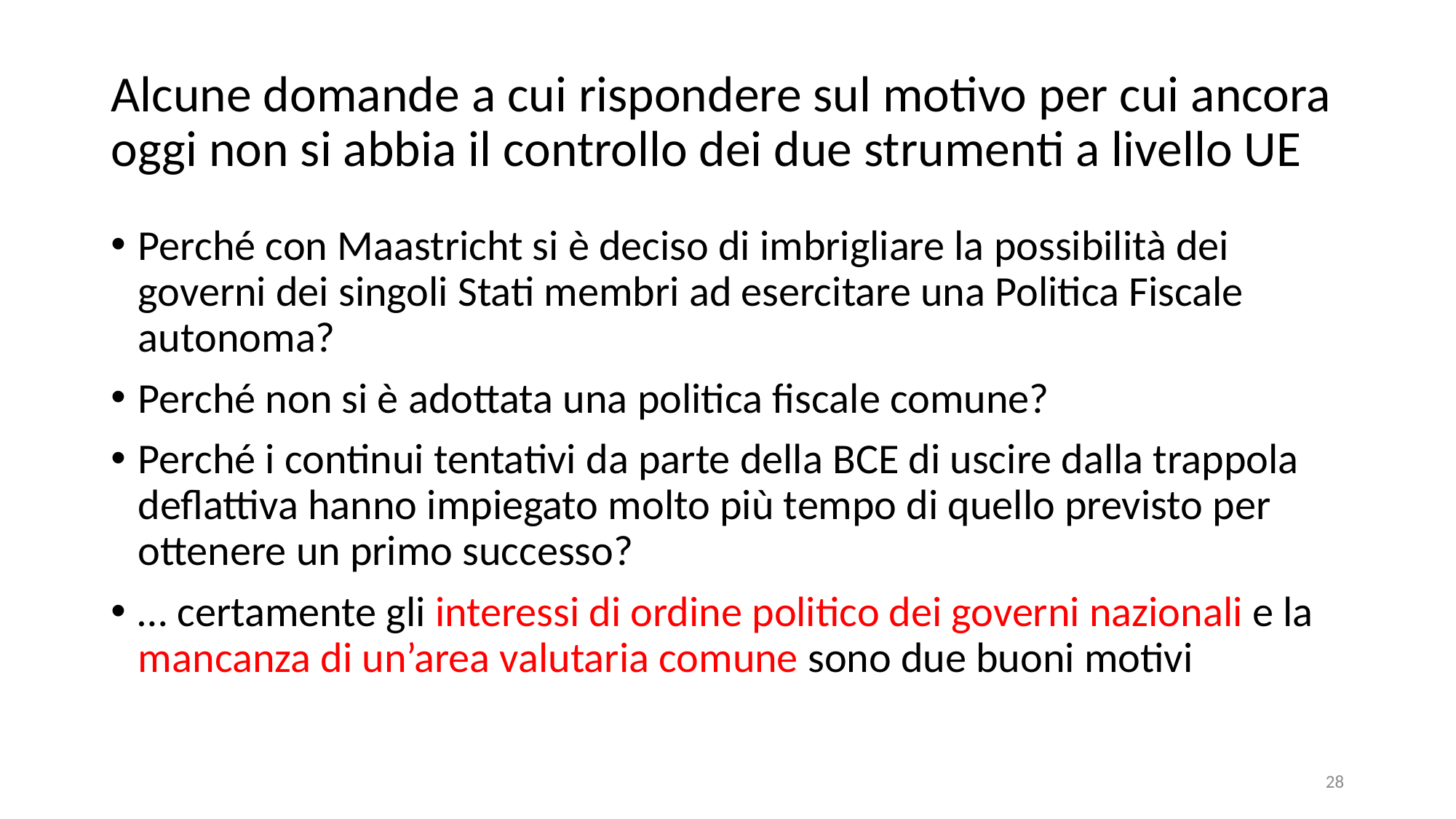

# Alcune domande a cui rispondere sul motivo per cui ancora oggi non si abbia il controllo dei due strumenti a livello UE
Perché con Maastricht si è deciso di imbrigliare la possibilità dei governi dei singoli Stati membri ad esercitare una Politica Fiscale autonoma?
Perché non si è adottata una politica fiscale comune?
Perché i continui tentativi da parte della BCE di uscire dalla trappola deflattiva hanno impiegato molto più tempo di quello previsto per ottenere un primo successo?
… certamente gli interessi di ordine politico dei governi nazionali e la mancanza di un’area valutaria comune sono due buoni motivi
28